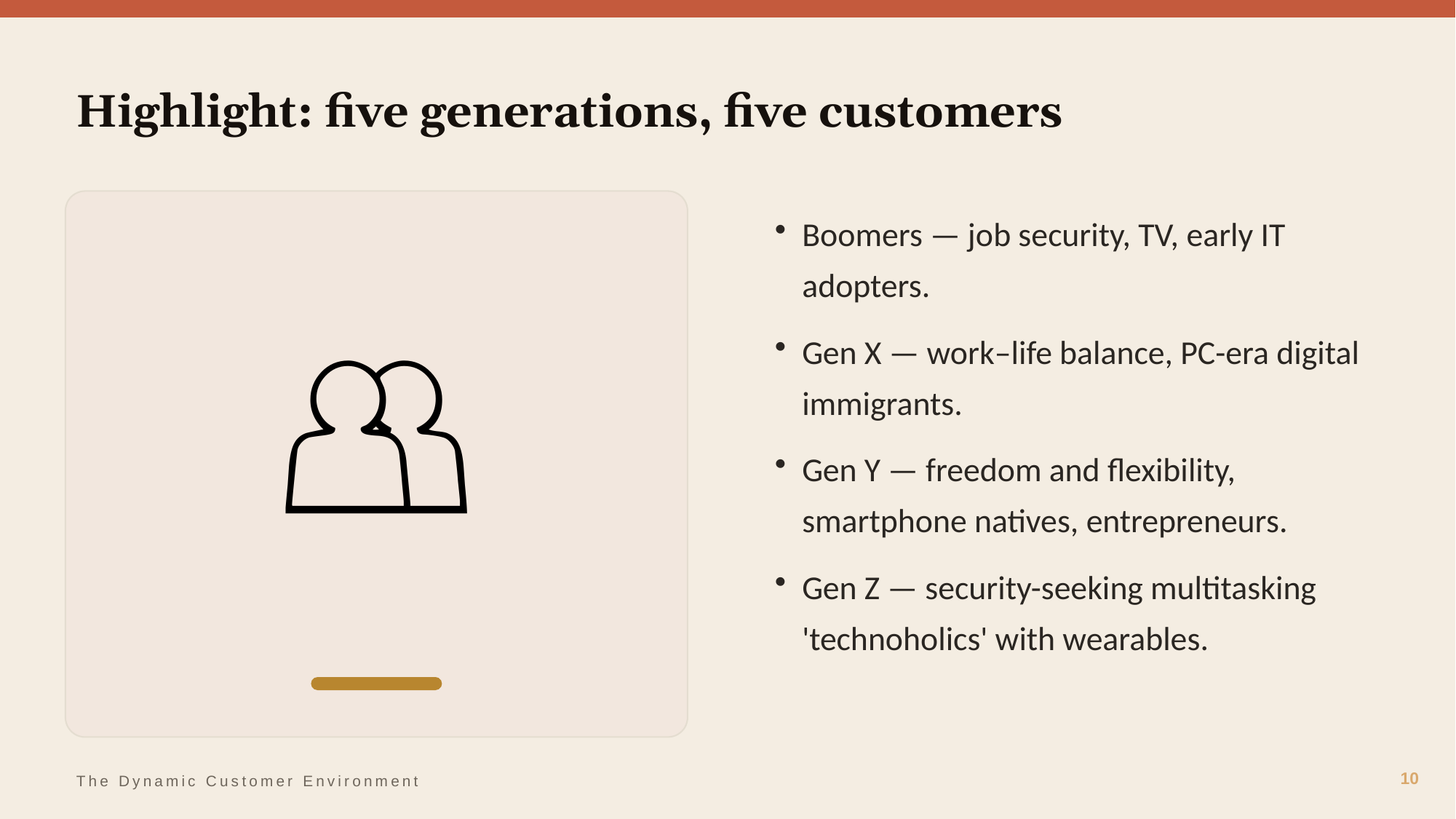

Highlight: five generations, five customers

👥
Boomers — job security, TV, early IT adopters.
Gen X — work–life balance, PC-era digital immigrants.
Gen Y — freedom and flexibility, smartphone natives, entrepreneurs.
Gen Z — security-seeking multitasking 'technoholics' with wearables.

10
The Dynamic Customer Environment